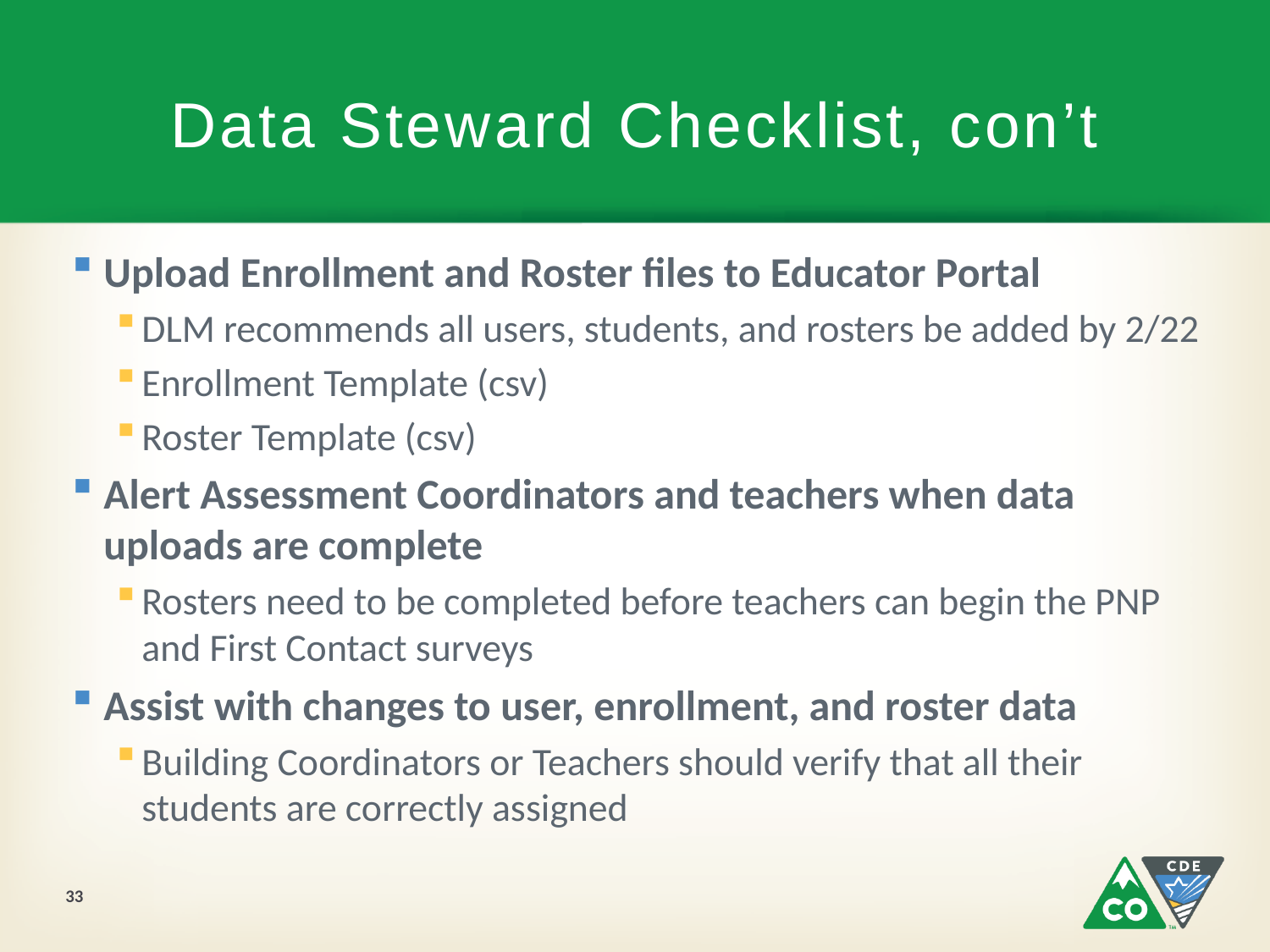

# Data Steward Checklist, con’t
Upload Enrollment and Roster files to Educator Portal
DLM recommends all users, students, and rosters be added by 2/22
Enrollment Template (csv)
Roster Template (csv)
Alert Assessment Coordinators and teachers when data uploads are complete
Rosters need to be completed before teachers can begin the PNP and First Contact surveys
Assist with changes to user, enrollment, and roster data
Building Coordinators or Teachers should verify that all their students are correctly assigned
33